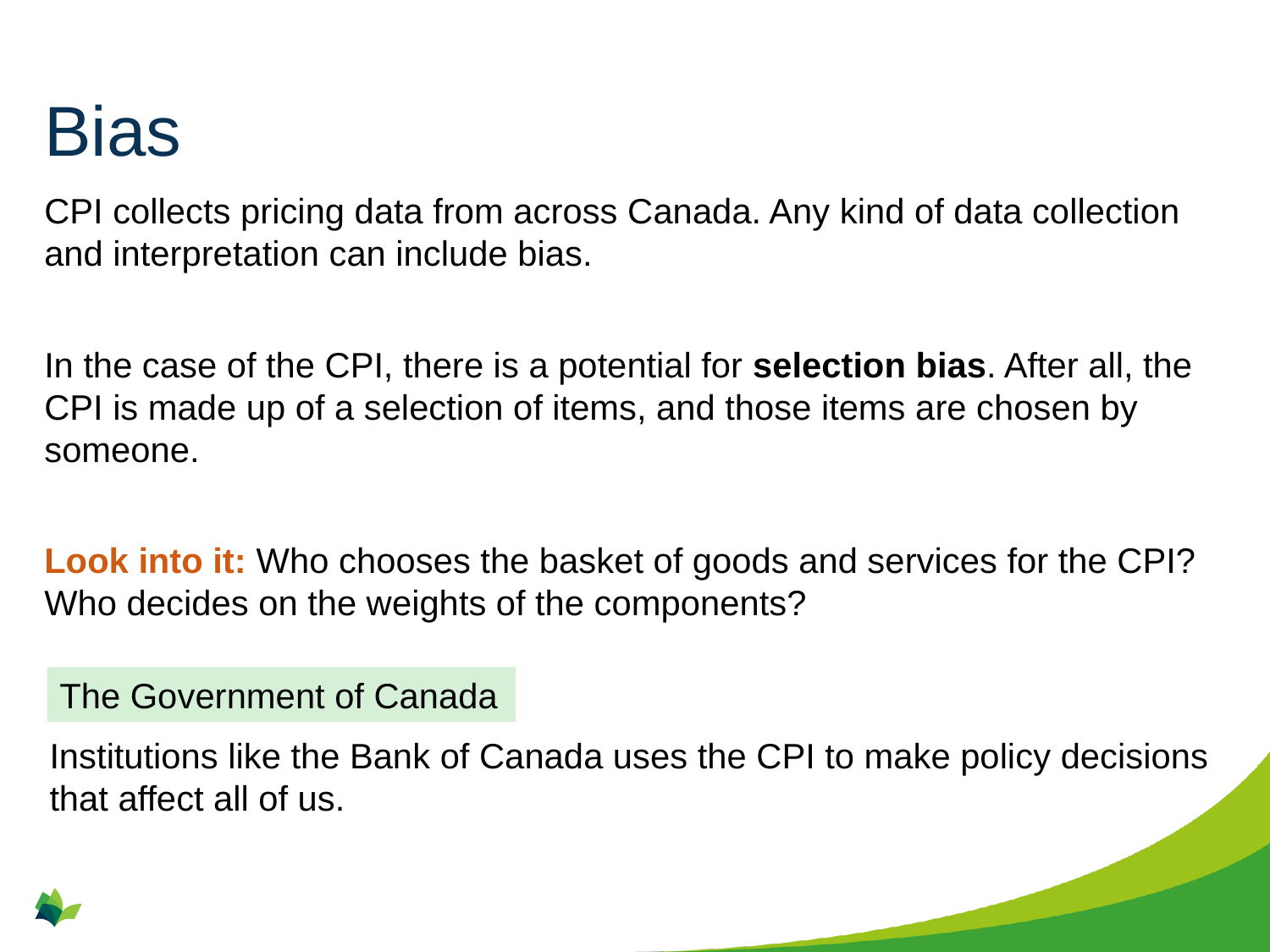

# Bias
CPI collects pricing data from across Canada. Any kind of data collection and interpretation can include bias.

In the case of the CPI, there is a potential for selection bias. After all, the CPI is made up of a selection of items, and those items are chosen by someone.

Look into it: Who chooses the basket of goods and services for the CPI? Who decides on the weights of the components?

Institutions like the Bank of Canada uses the CPI to make policy decisions that affect all of us.

The Government of Canada